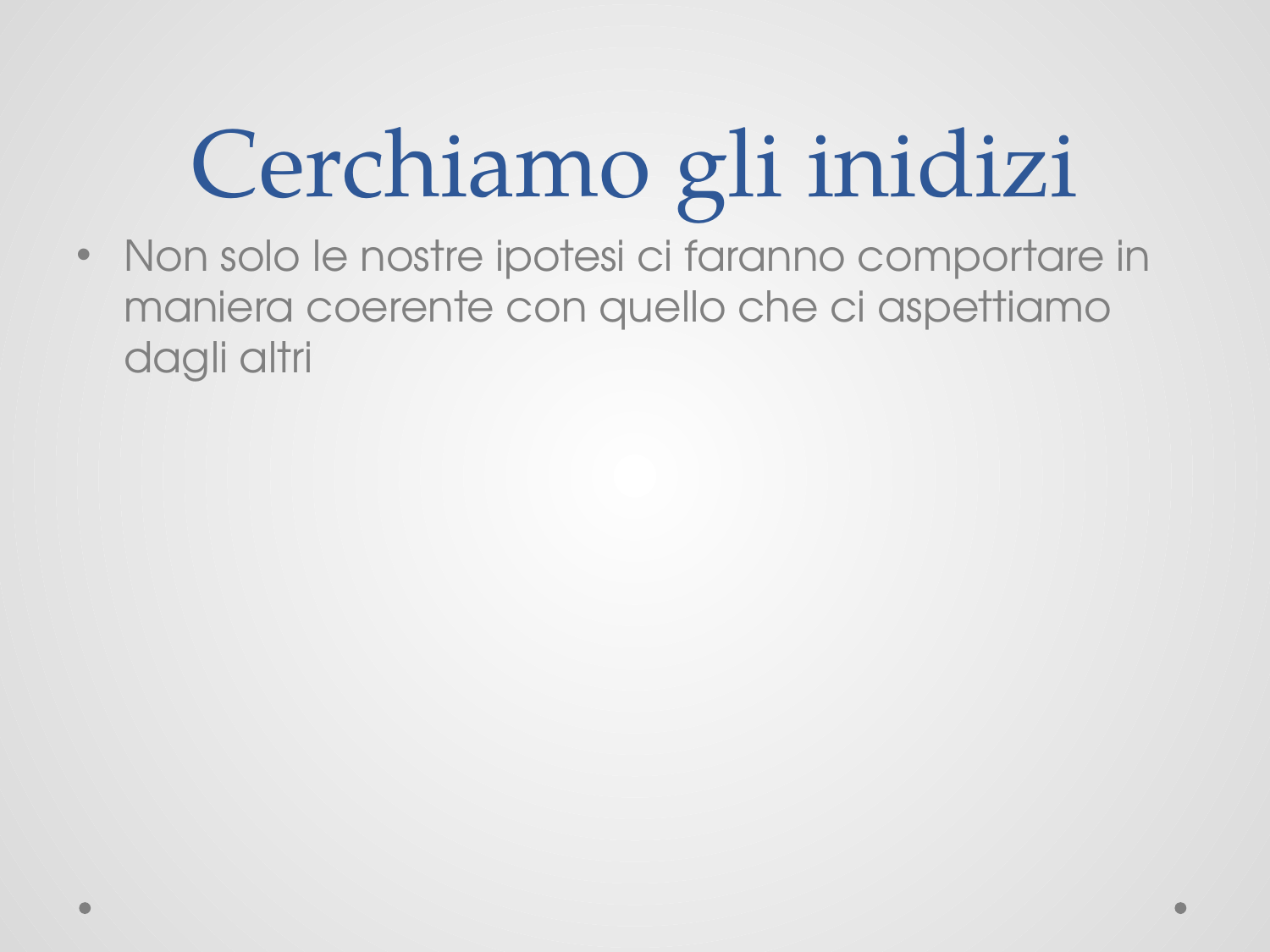

# Cerchiamo gli inidizi
Non solo le nostre ipotesi ci faranno comportare in maniera coerente con quello che ci aspettiamo dagli altri